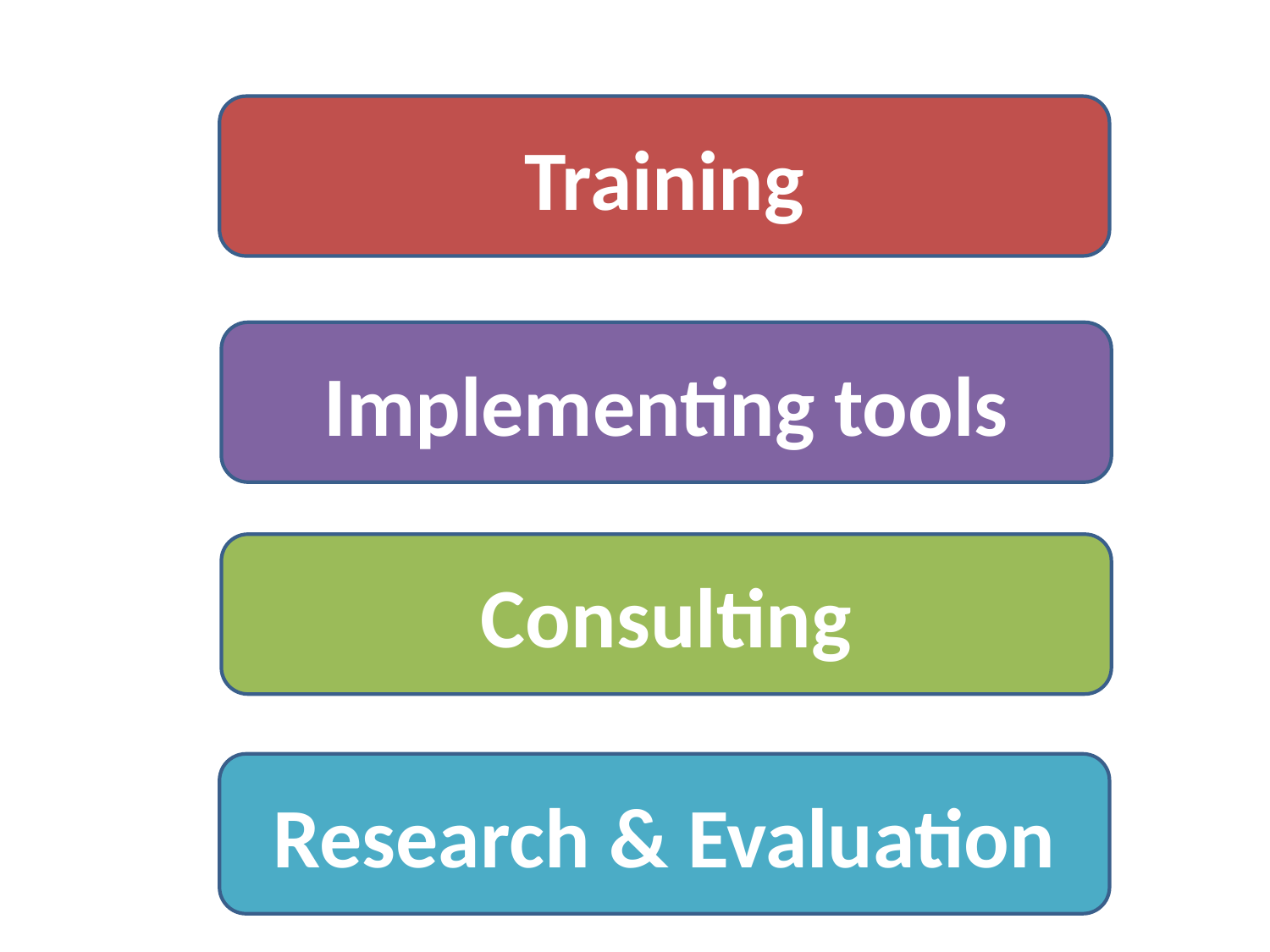

Training
Implementing tools
Consulting
Research & Evaluation